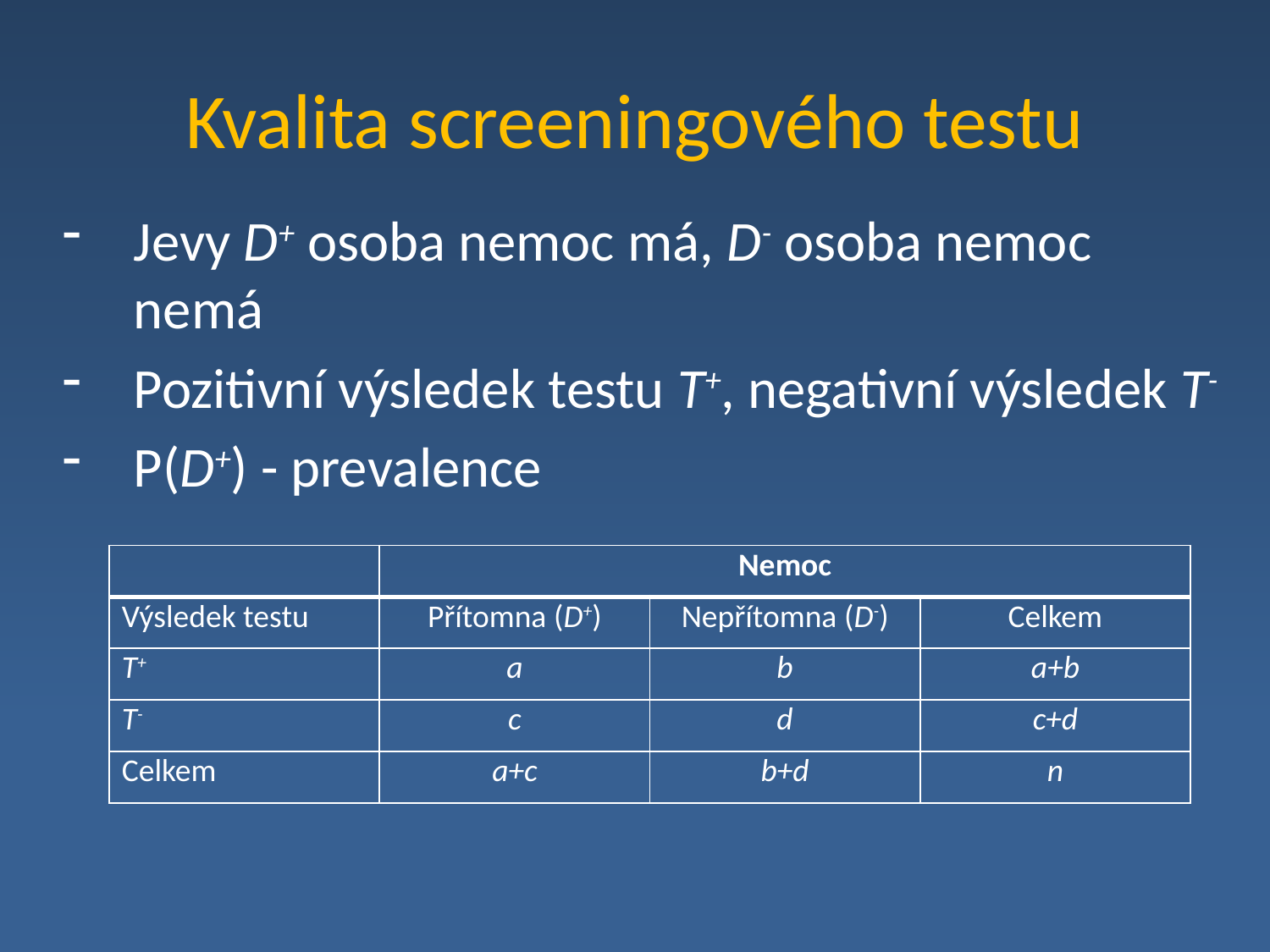

# Kvalita screeningového testu

Jevy D+ osoba nemoc má, D- osoba nemoc nemá
Pozitivní výsledek testu T+, negativní výsledek T-
P(D+) - prevalence
|  | Nemoc |  |  |
| --- | --- | --- | --- |
| Výsledek testu | Přítomna (D+) | Nepřítomna (D-) | Celkem |
| T+ | a | b | a+b |
| T- | c | d | c+d |
| Celkem | a+c | b+d | n |